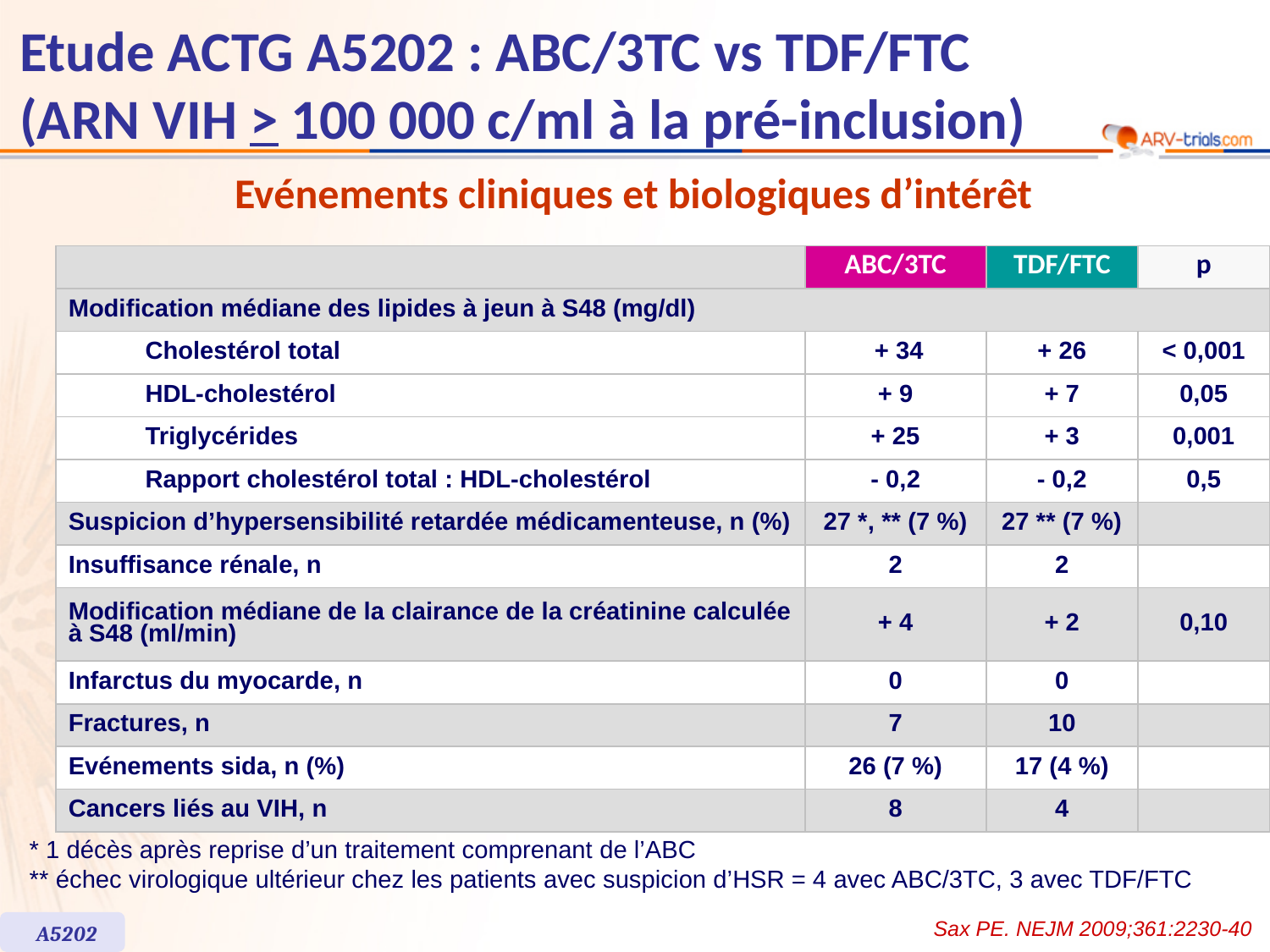

# Etude ACTG A5202 : ABC/3TC vs TDF/FTC (ARN VIH > 100 000 c/ml à la pré-inclusion)
Evénements cliniques et biologiques d’intérêt
|  |  | ABC/3TC | TDF/FTC | p |
| --- | --- | --- | --- | --- |
| Modification médiane des lipides à jeun à S48 (mg/dl) |  |  |  |  |
|  | Cholestérol total | + 34 | + 26 | < 0,001 |
|  | HDL-cholestérol | + 9 | + 7 | 0,05 |
|  | Triglycérides | + 25 | + 3 | 0,001 |
|  | Rapport cholestérol total : HDL-cholestérol | - 0,2 | - 0,2 | 0,5 |
| Suspicion d’hypersensibilité retardée médicamenteuse, n (%) |  | 27 \*, \*\* (7 %) | 27 \*\* (7 %) |  |
| Insuffisance rénale, n |  | 2 | 2 |  |
| Modification médiane de la clairance de la créatinine calculée à S48 (ml/min) |  | + 4 | + 2 | 0,10 |
| Infarctus du myocarde, n |  | 0 | 0 |  |
| Fractures, n |  | 7 | 10 |  |
| Evénements sida, n (%) |  | 26 (7 %) | 17 (4 %) |  |
| Cancers liés au VIH, n |  | 8 | 4 |  |
* 1 décès après reprise d’un traitement comprenant de l’ABC
** échec virologique ultérieur chez les patients avec suspicion d’HSR = 4 avec ABC/3TC, 3 avec TDF/FTC
Sax PE. NEJM 2009;361:2230-40

A5202